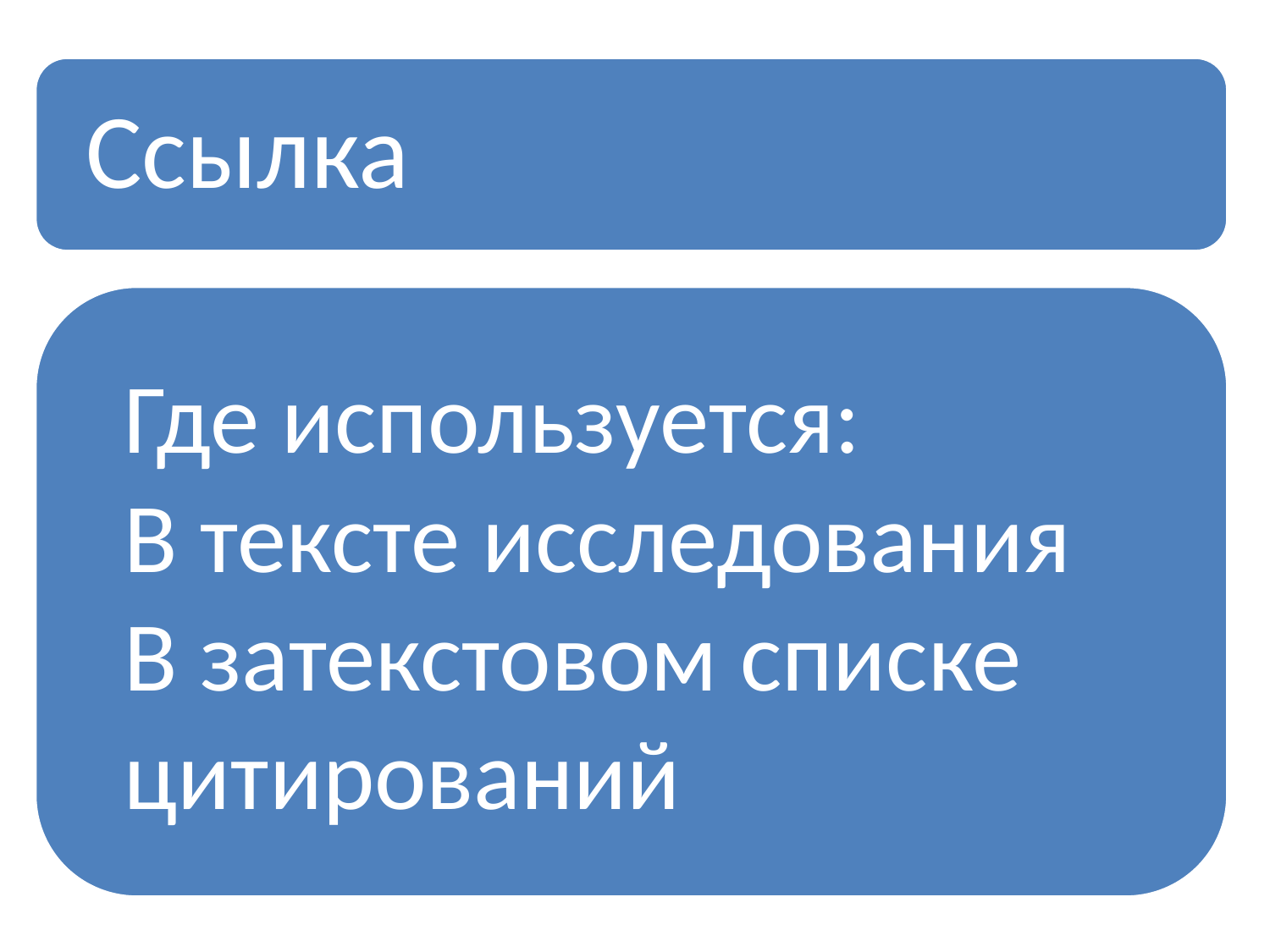

Ссылка
Где используется:
В тексте исследования
В затекстовом списке цитирований